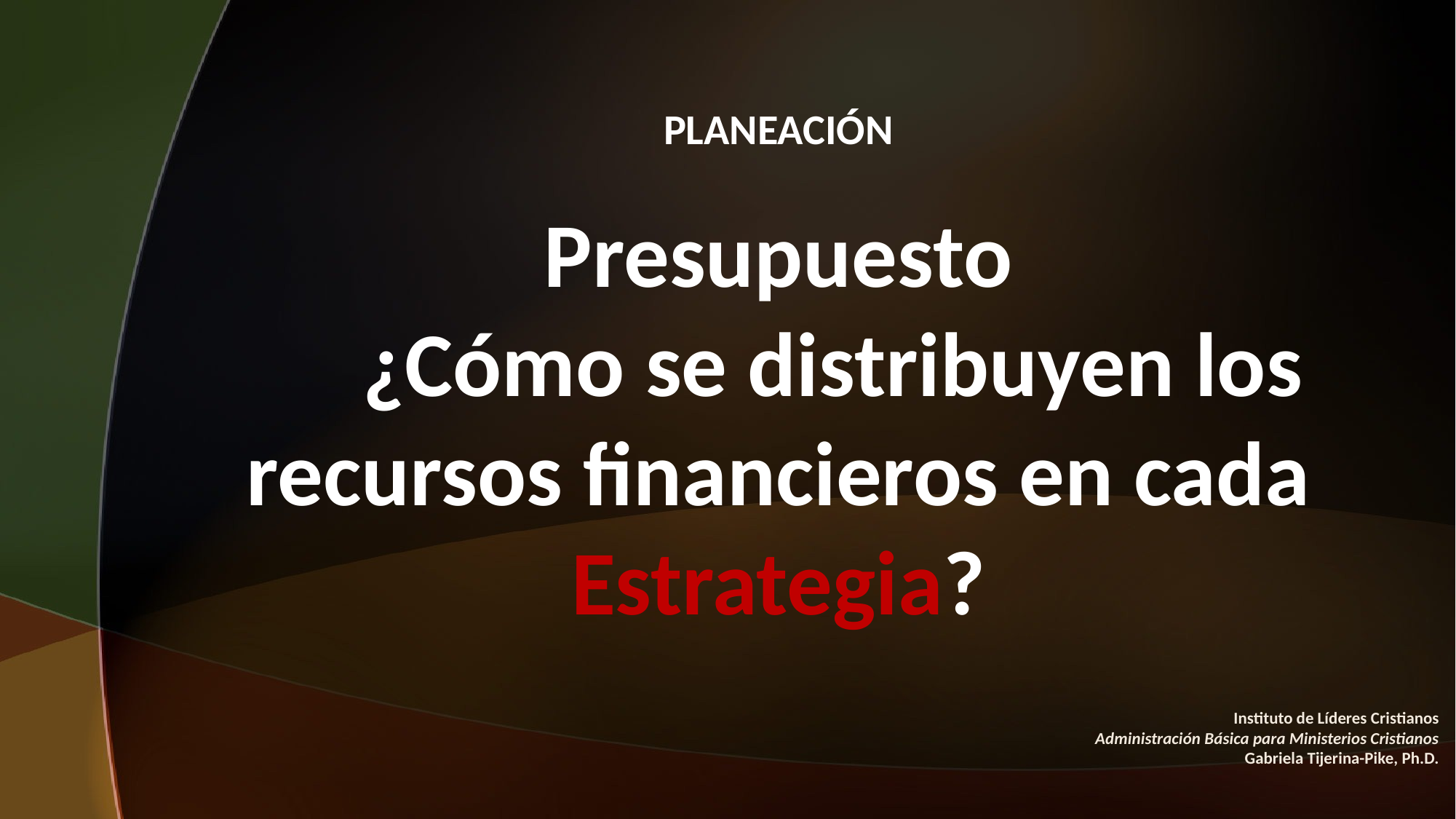

PLANEACIÓN

Presupuesto
	¿Cómo se distribuyen los recursos financieros en cada Estrategia?
#
Instituto de Líderes Cristianos
Administración Básica para Ministerios Cristianos
Gabriela Tijerina-Pike, Ph.D.